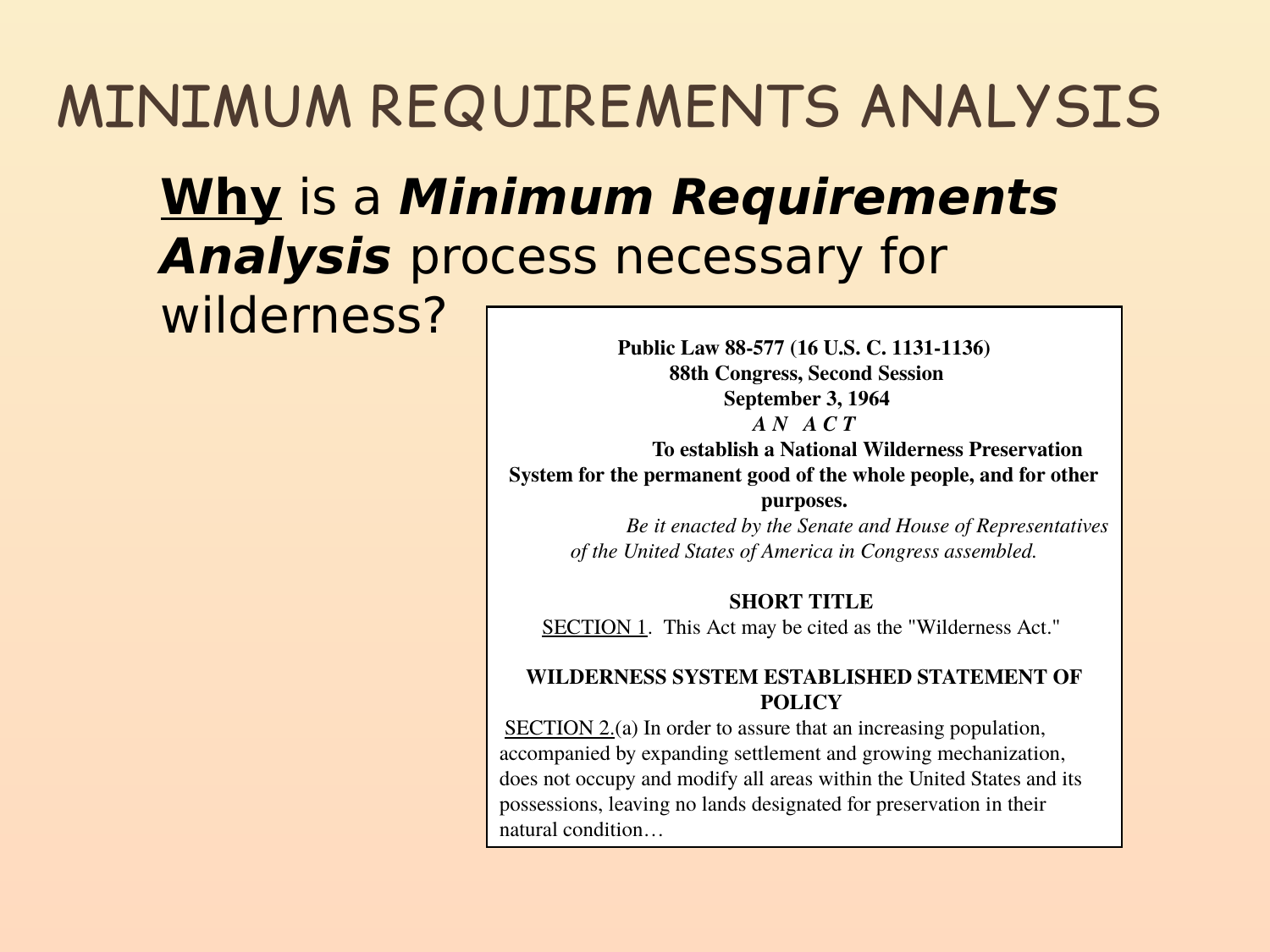

Minimum Requirements Analysis
Why is a Minimum Requirements Analysis process necessary for wilderness?

Public Law 88-577 (16 U.S. C. 1131-1136)
 88th Congress, Second Session
 September 3, 1964
A N   A C T
	To establish a National Wilderness Preservation System for the permanent good of the whole people, and for other purposes.
	Be it enacted by the Senate and House of Representatives of the United States of America in Congress assembled.

SHORT TITLE
SECTION 1.  This Act may be cited as the "Wilderness Act."

WILDERNESS SYSTEM ESTABLISHED STATEMENT OF POLICY
 SECTION 2.(a) In order to assure that an increasing population, accompanied by expanding settlement and growing mechanization, does not occupy and modify all areas within the United States and its possessions, leaving no lands designated for preservation in their natural condition…